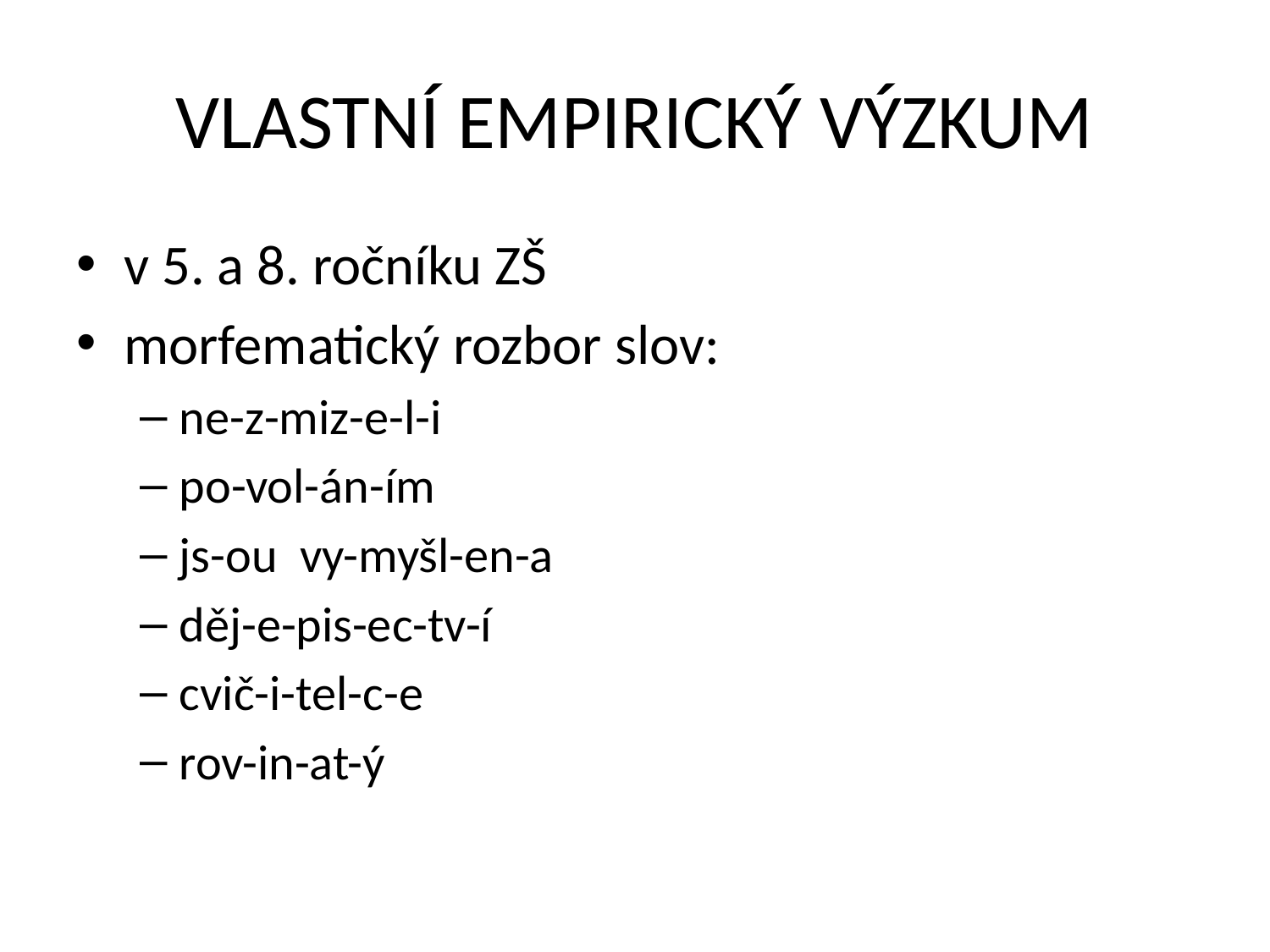

# VLASTNÍ EMPIRICKÝ VÝZKUM
v 5. a 8. ročníku ZŠ
morfematický rozbor slov:
ne-z-miz-e-l-i
po-vol-án-ím
js-ou  vy-myšl-en-a
děj-e-pis-ec-tv-í
cvič-i-tel-c-e
rov-in-at-ý